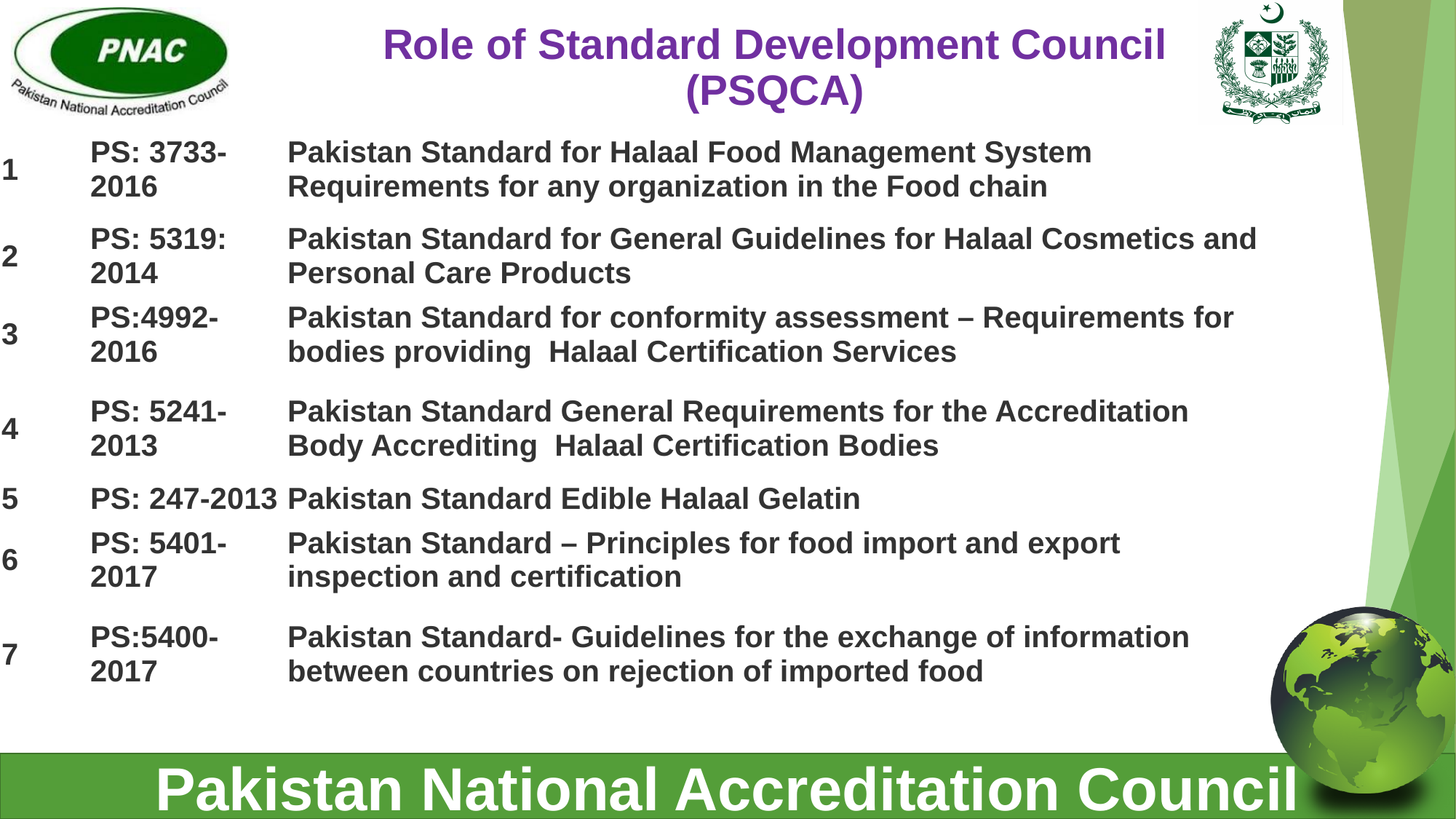

# Role of Standard Development Council (PSQCA)
| 1 | PS: 3733-2016 | Pakistan Standard for Halaal Food Management System Requirements for any organization in the Food chain |
| --- | --- | --- |
| 2 | PS: 5319: 2014 | Pakistan Standard for General Guidelines for Halaal Cosmetics and Personal Care Products |
| 3 | PS:4992-2016 | Pakistan Standard for conformity assessment – Requirements for bodies providing  Halaal Certification Services |
| 4 | PS: 5241-2013 | Pakistan Standard General Requirements for the Accreditation Body Accrediting  Halaal Certification Bodies |
| 5 | PS: 247-2013 | Pakistan Standard Edible Halaal Gelatin |
| 6 | PS: 5401-2017 | Pakistan Standard – Principles for food import and export inspection and certification |
| 7 | PS:5400-2017 | Pakistan Standard- Guidelines for the exchange of information between countries on rejection of imported food |